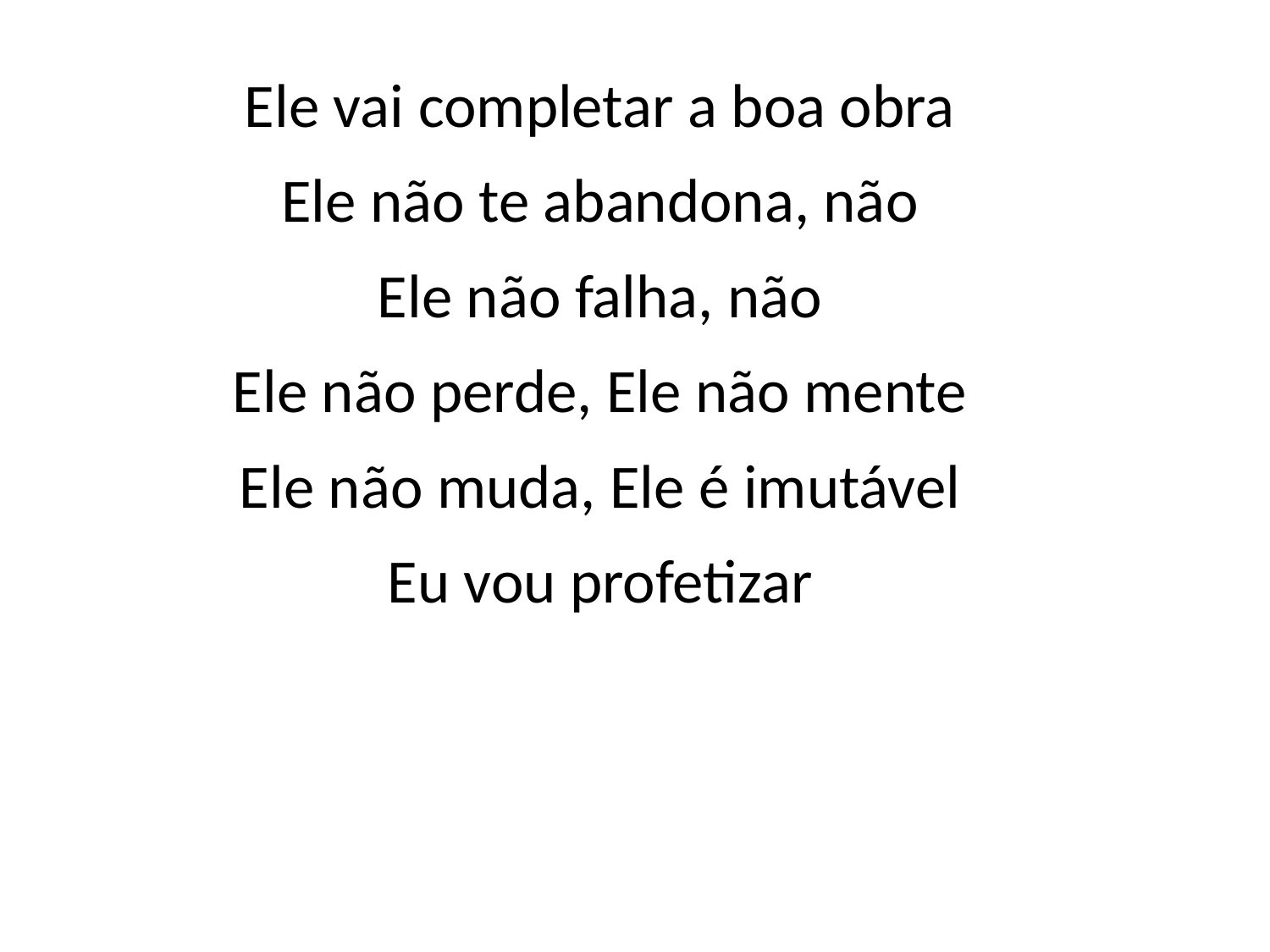

Ele vai completar a boa obra

Ele não te abandona, não

Ele não falha, não

Ele não perde, Ele não mente

Ele não muda, Ele é imutável

Eu vou profetizar

#